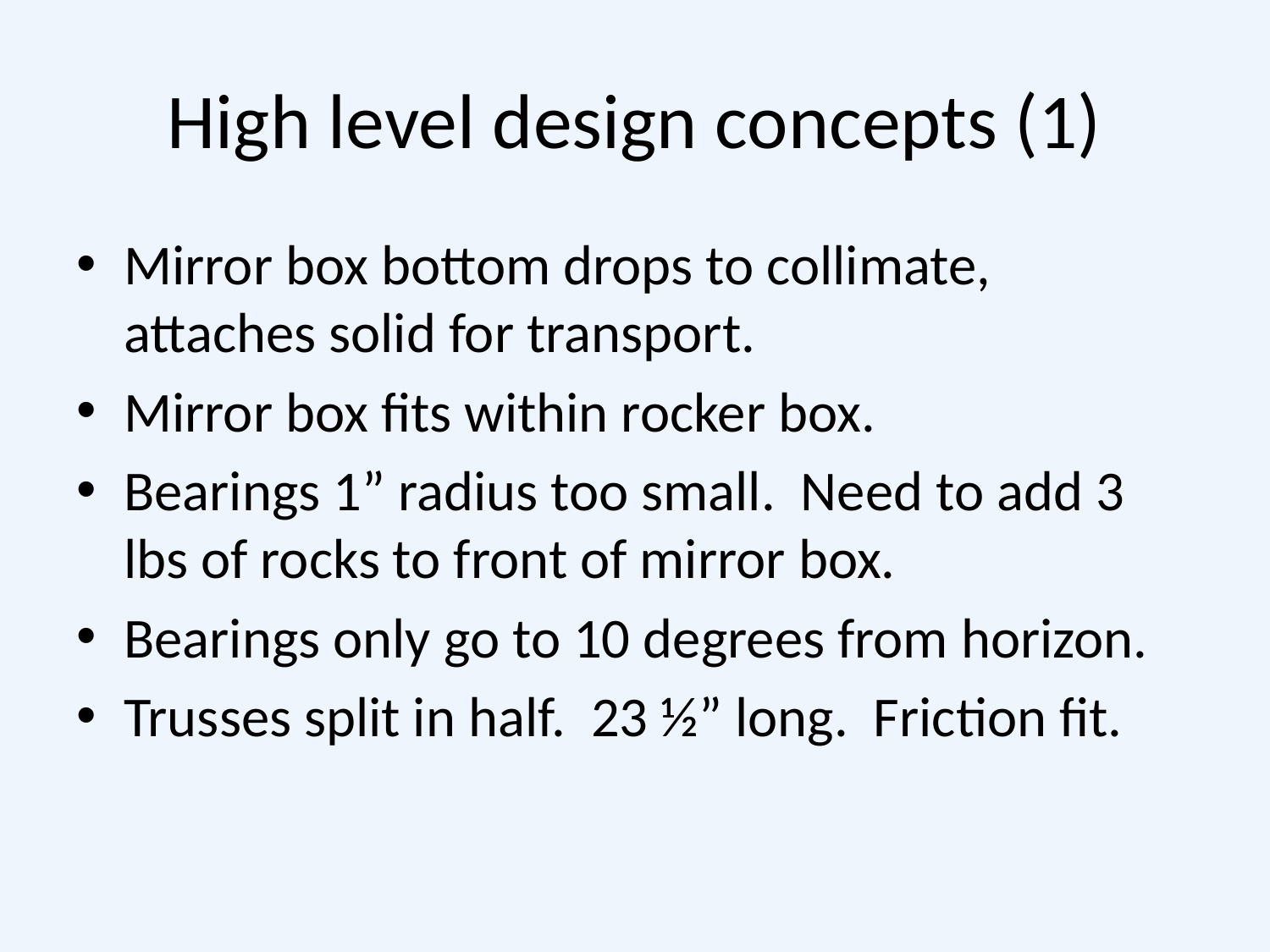

# High level design concepts (1)
Mirror box bottom drops to collimate, attaches solid for transport.
Mirror box fits within rocker box.
Bearings 1” radius too small.  Need to add 3 lbs of rocks to front of mirror box.
Bearings only go to 10 degrees from horizon.
Trusses split in half.  23 ½” long.  Friction fit.